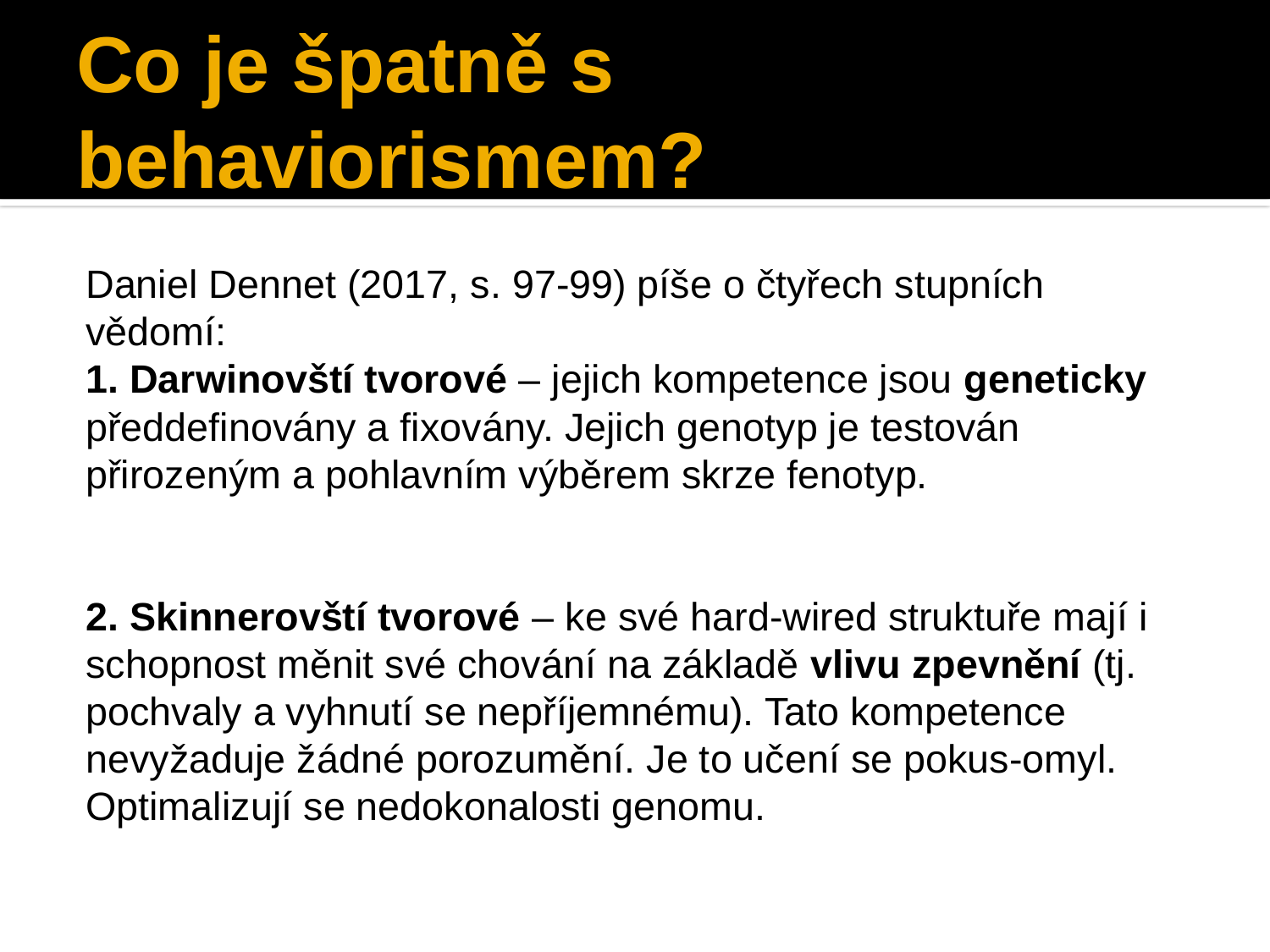

# Co je špatně s behaviorismem?
Daniel Dennet (2017, s. 97-99) píše o čtyřech stupních vědomí:
1. Darwinovští tvorové – jejich kompetence jsou geneticky předdefinovány a fixovány. Jejich genotyp je testován přirozeným a pohlavním výběrem skrze fenotyp.

2. Skinnerovští tvorové – ke své hard-wired struktuře mají i schopnost měnit své chování na základě vlivu zpevnění (tj. pochvaly a vyhnutí se nepříjemnému). Tato kompetence nevyžaduje žádné porozumění. Je to učení se pokus-omyl.
Optimalizují se nedokonalosti genomu.